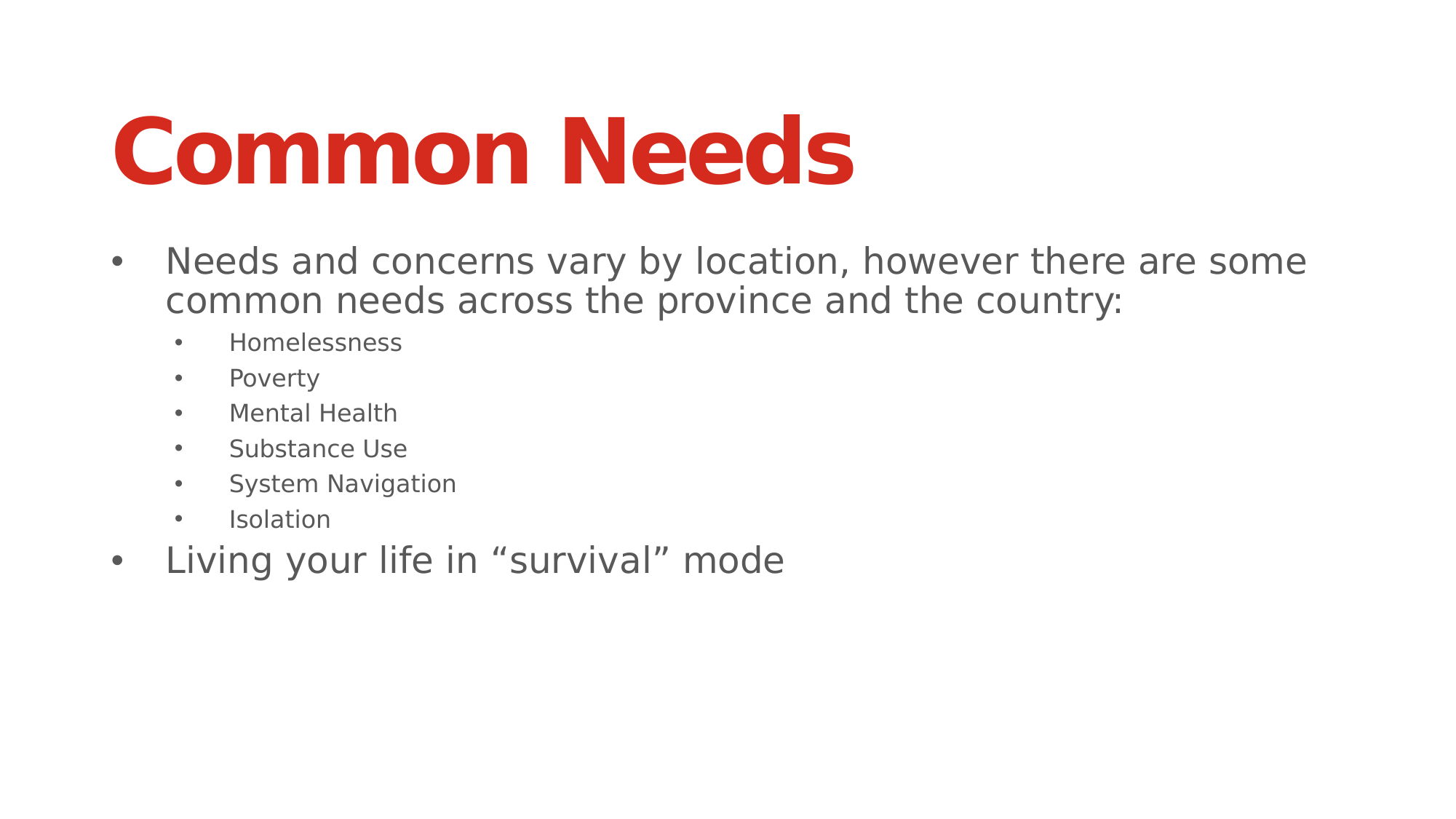

# Common Needs
Needs and concerns vary by location, however there are some common needs across the province and the country:
Homelessness
Poverty
Mental Health
Substance Use
System Navigation
Isolation
Living your life in “survival” mode